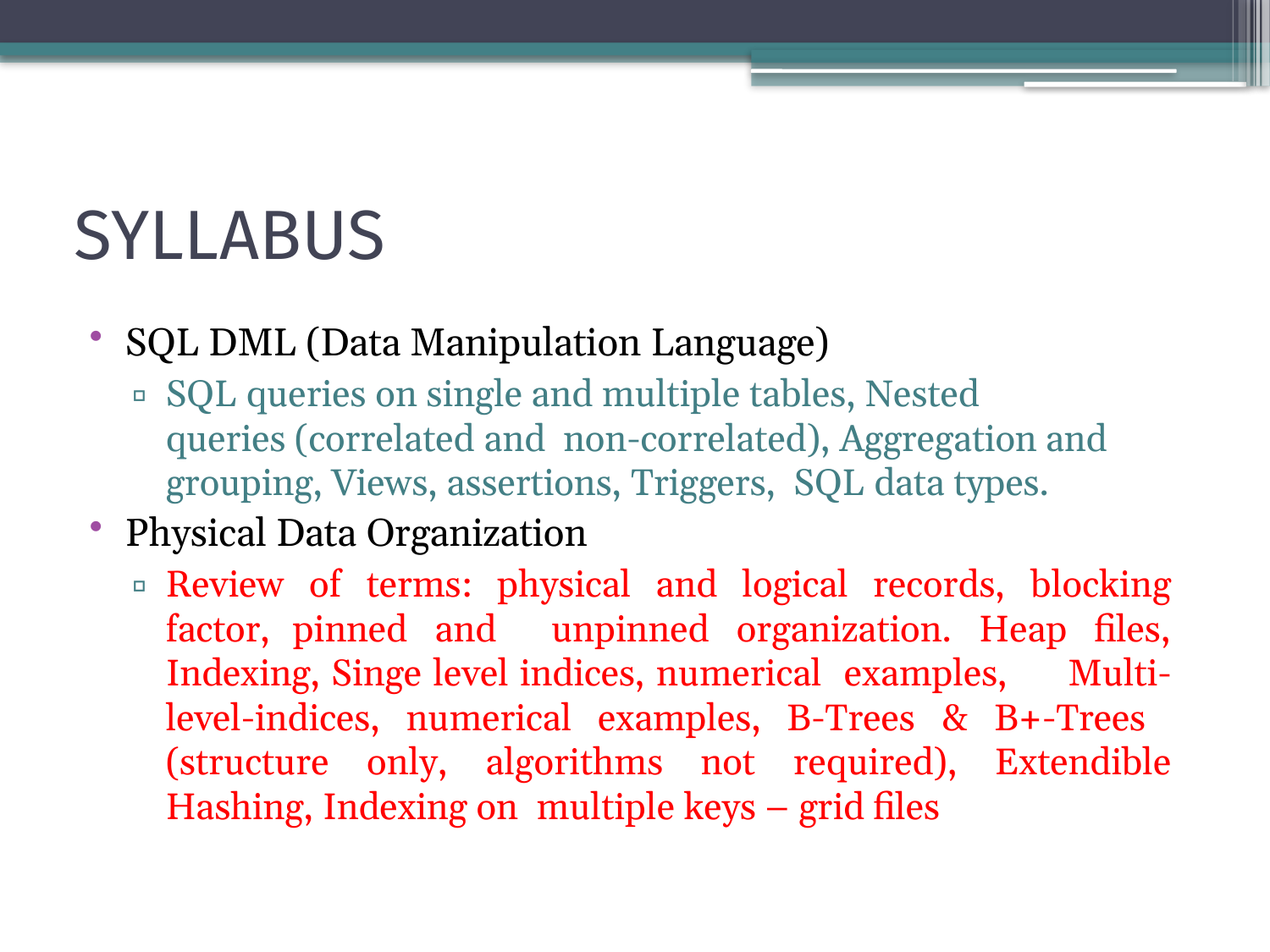

SYLLABUS
SQL DML (Data Manipulation Language)
▫	SQL queries on single and multiple tables, Nested	queries (correlated and  non-correlated), Aggregation and grouping, Views, assertions, Triggers,  SQL data types.
Physical Data Organization
▫	Review of terms: physical and logical records, blocking factor,	pinned and  unpinned organization. Heap files, Indexing, Singe level indices, numerical  examples,	Multi-level-indices, numerical examples, B-Trees & B+-Trees  (structure only, algorithms not required), Extendible Hashing, Indexing on  multiple keys – grid files